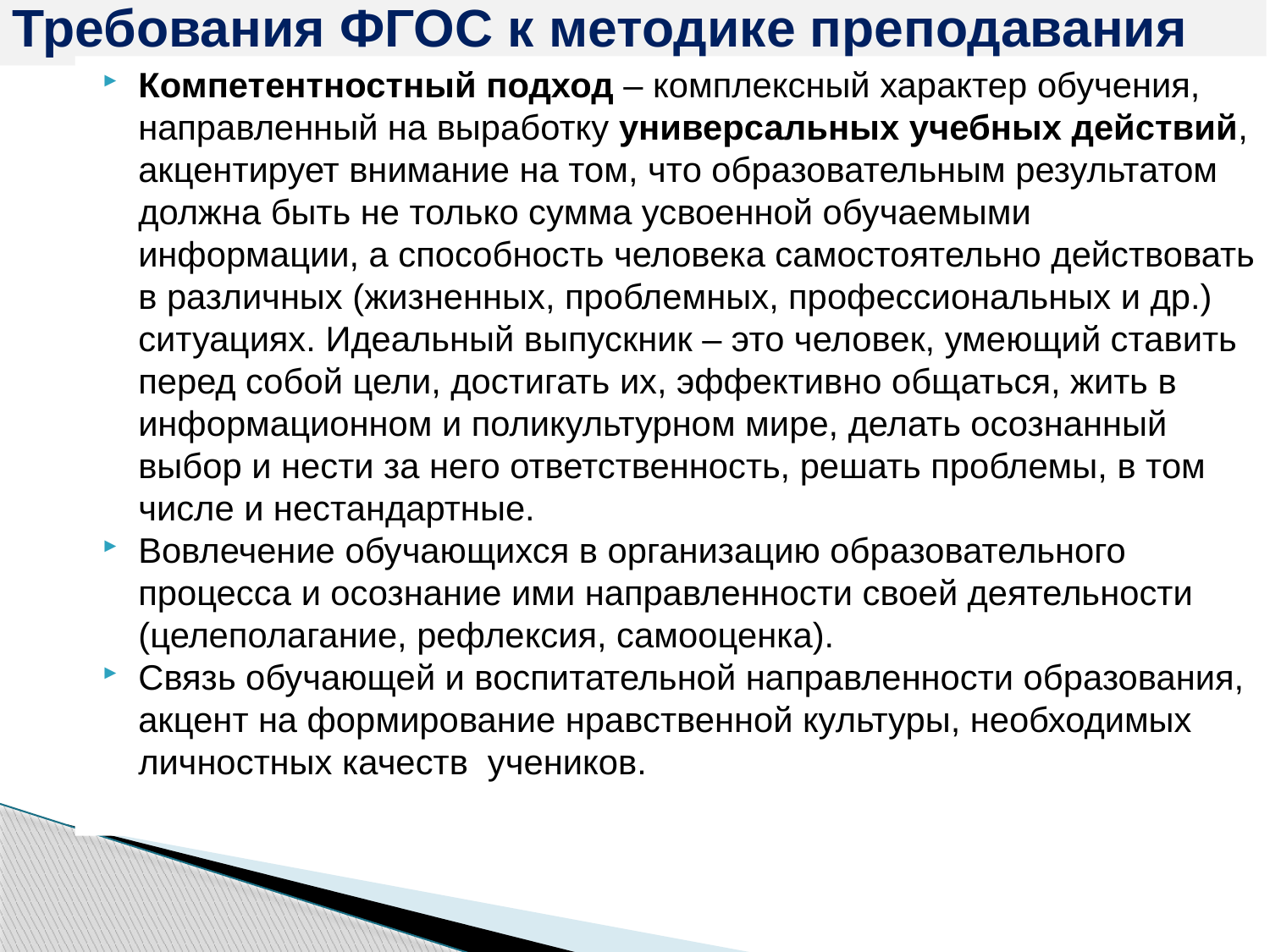

# Требования ФГОС к методике преподавания
Компетентностный подход – комплексный характер обучения, направленный на выработку универсальных учебных действий, акцентирует внимание на том, что образовательным результатом должна быть не только сумма усвоенной обучаемыми информации, а способность человека самостоятельно действовать в различных (жизненных, проблемных, профессиональных и др.) ситуациях. Идеальный выпускник – это человек, умеющий ставить перед собой цели, достигать их, эффективно общаться, жить в информационном и поликультурном мире, делать осознанный выбор и нести за него ответственность, решать проблемы, в том числе и нестандартные.
Вовлечение обучающихся в организацию образовательного процесса и осознание ими направленности своей деятельности (целеполагание, рефлексия, самооценка).
Связь обучающей и воспитательной направленности образования, акцент на формирование нравственной культуры, необходимых личностных качеств  учеников.